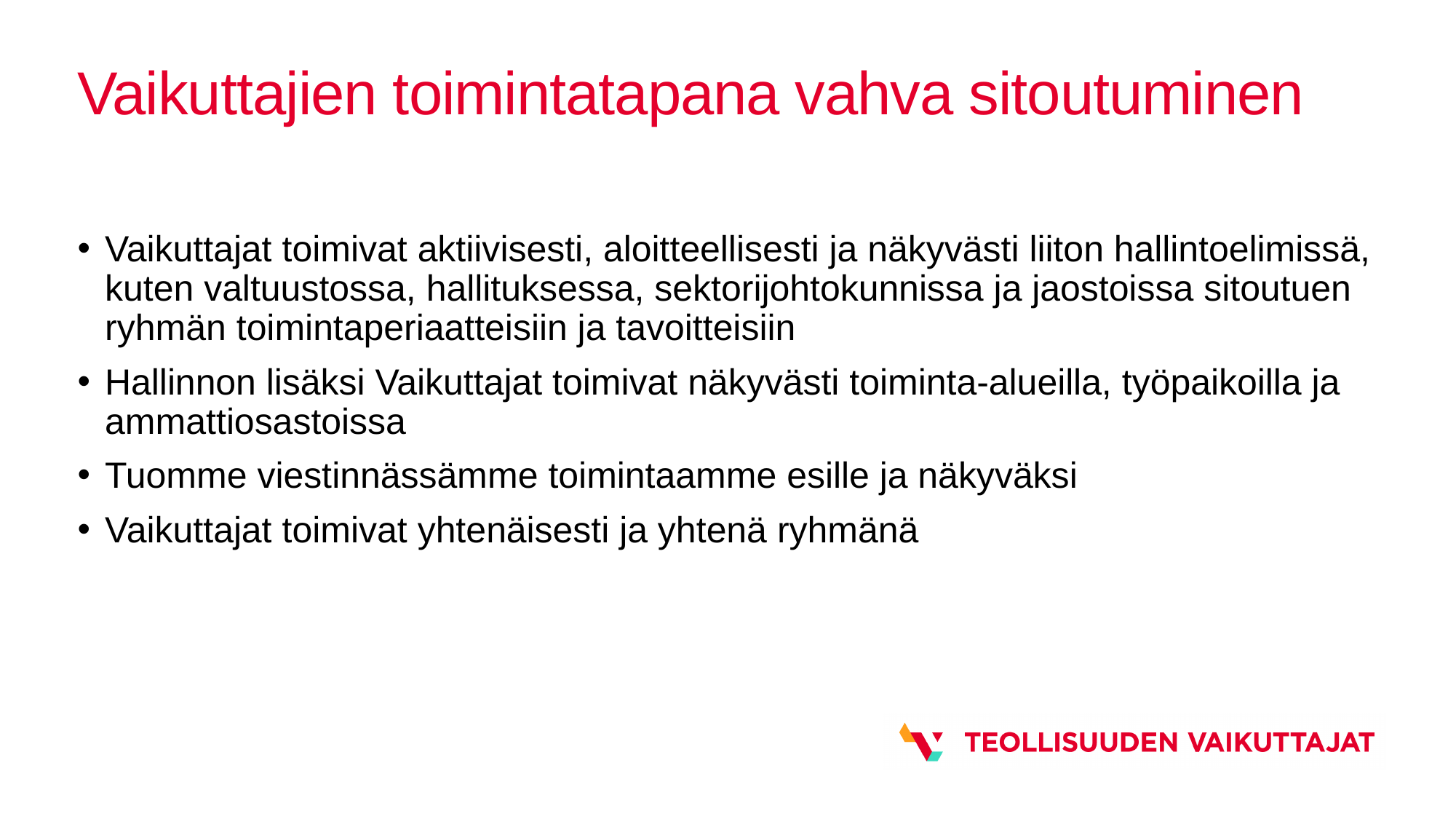

# Vaikuttajien toimintatapana vahva sitoutuminen
Vaikuttajat toimivat aktiivisesti, aloitteellisesti ja näkyvästi liiton hallintoelimissä, kuten valtuustossa, hallituksessa, sektorijohtokunnissa ja jaostoissa sitoutuen ryhmän toimintaperiaatteisiin ja tavoitteisiin
Hallinnon lisäksi Vaikuttajat toimivat näkyvästi toiminta-alueilla, työpaikoilla ja ammattiosastoissa
Tuomme viestinnässämme toimintaamme esille ja näkyväksi
Vaikuttajat toimivat yhtenäisesti ja yhtenä ryhmänä